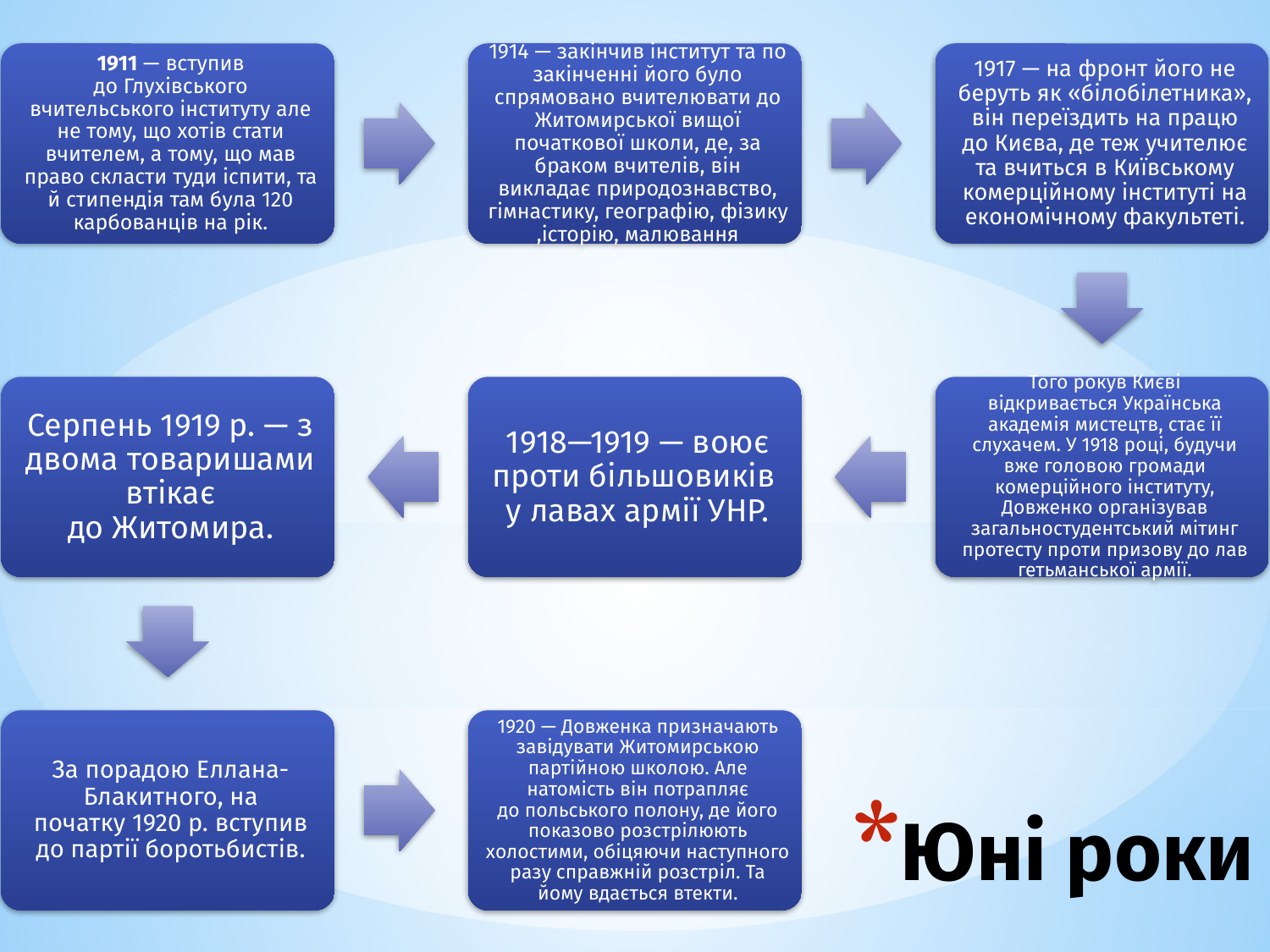

1911 — вступив до Глухівського вчительського інституту але не тому, що хотів стати вчителем, а тому, що мав право скласти туди іспити, та й стипендія там була 120 карбованців на рік.

1914 — закінчив інститут та по закінченні його було спрямовано вчителювати до Житомирської вищої початкової школи, де, за браком вчителів, він викладає природознавство, гімнастику, географію, фізику,історію, малювання

1917 — на фронт його не беруть як «білобілетника», він переїздить на працю до Києва, де теж учителює та вчиться в Київському комерційному інституті на економічному факультеті.

Того рокув Києві відкривається Українська академія мистецтв, стає її слухачем. У 1918 році, будучи вже головою громади комерційного інституту, Довженко організував загальностудентський мітинг протесту проти призову до лав гетьманської армії.

1918—1919 — воює проти більшовиків у лавах армії УНР.

Серпень 1919 р. — з двома товаришами втікає до Житомира.

За порадою Еллана-Блакитного, на початку 1920 р. вступив до партії боротьбистів.

1920 — Довженка призначають завідувати Житомирською партійною школою. Але натомість він потрапляє до польського полону, де його показово розстрілюють холостими, обіцяючи наступного разу справжній розстріл. Та йому вдається втекти.
# Юні роки